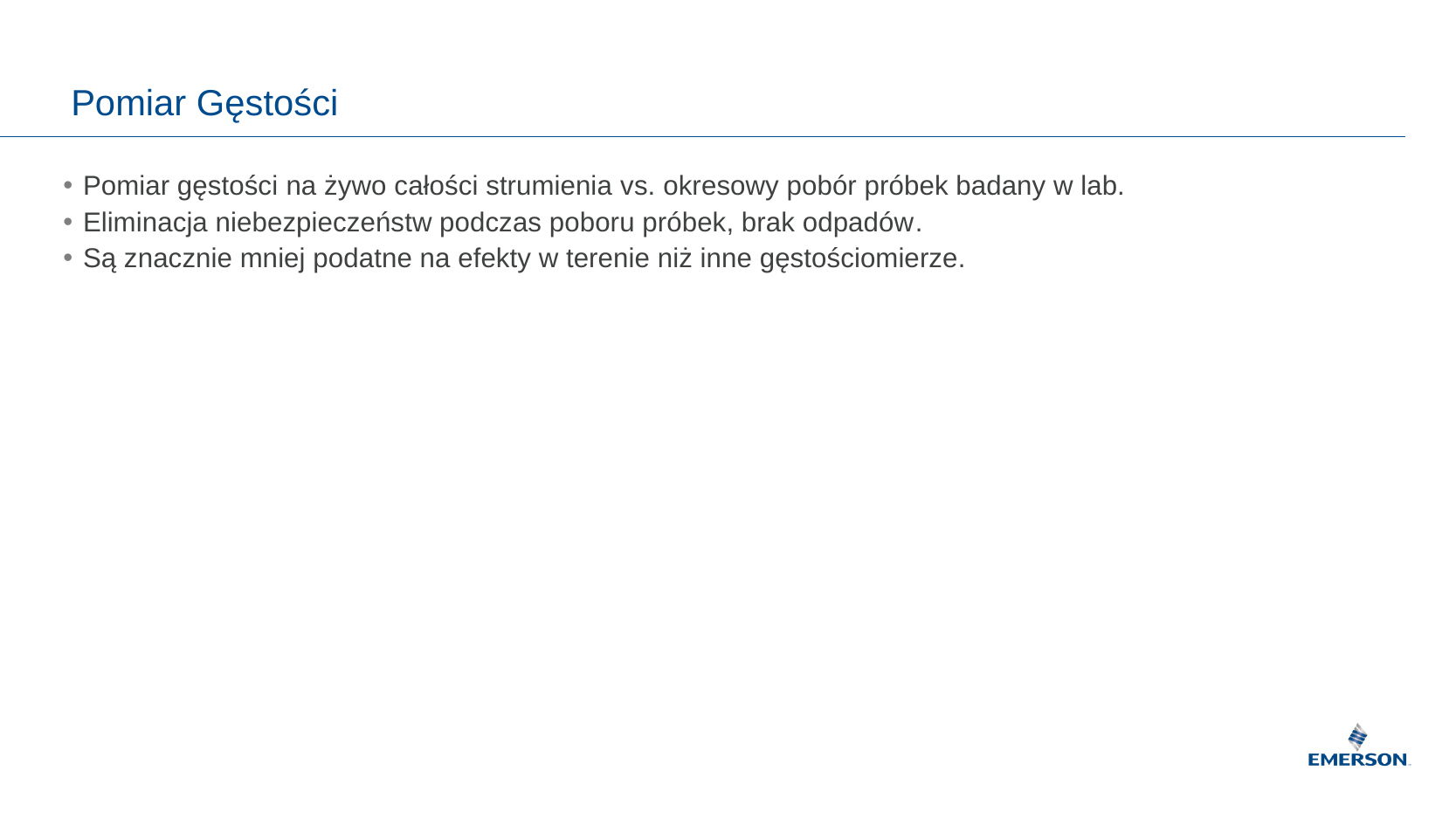

# Pomiar Gęstości
Pomiar gęstości na żywo całości strumienia vs. okresowy pobór próbek badany w lab.
Eliminacja niebezpieczeństw podczas poboru próbek, brak odpadów.
Są znacznie mniej podatne na efekty w terenie niż inne gęstościomierze.